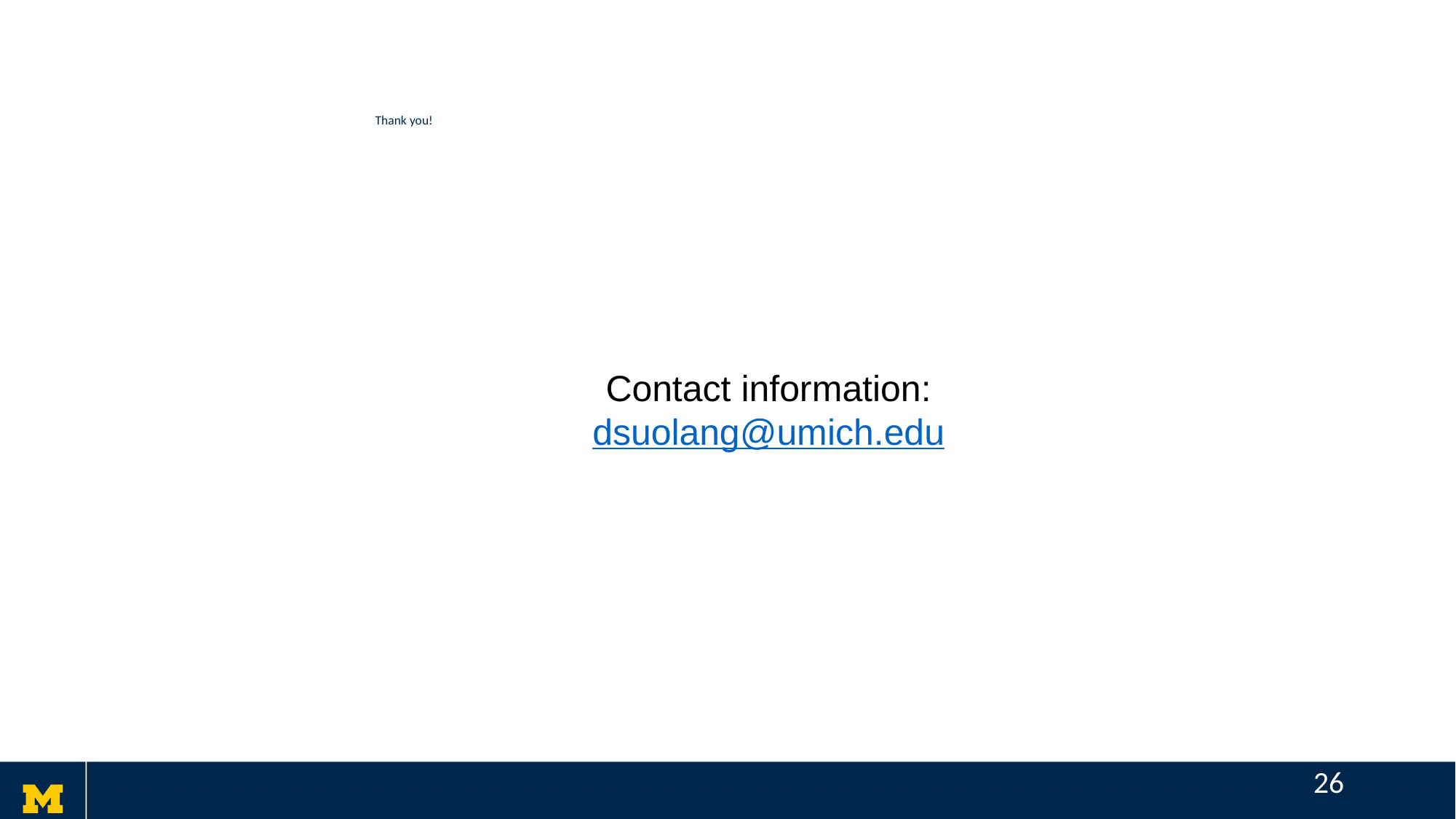

# Thank you!

Contact information:
dsuolang@umich.edu
26